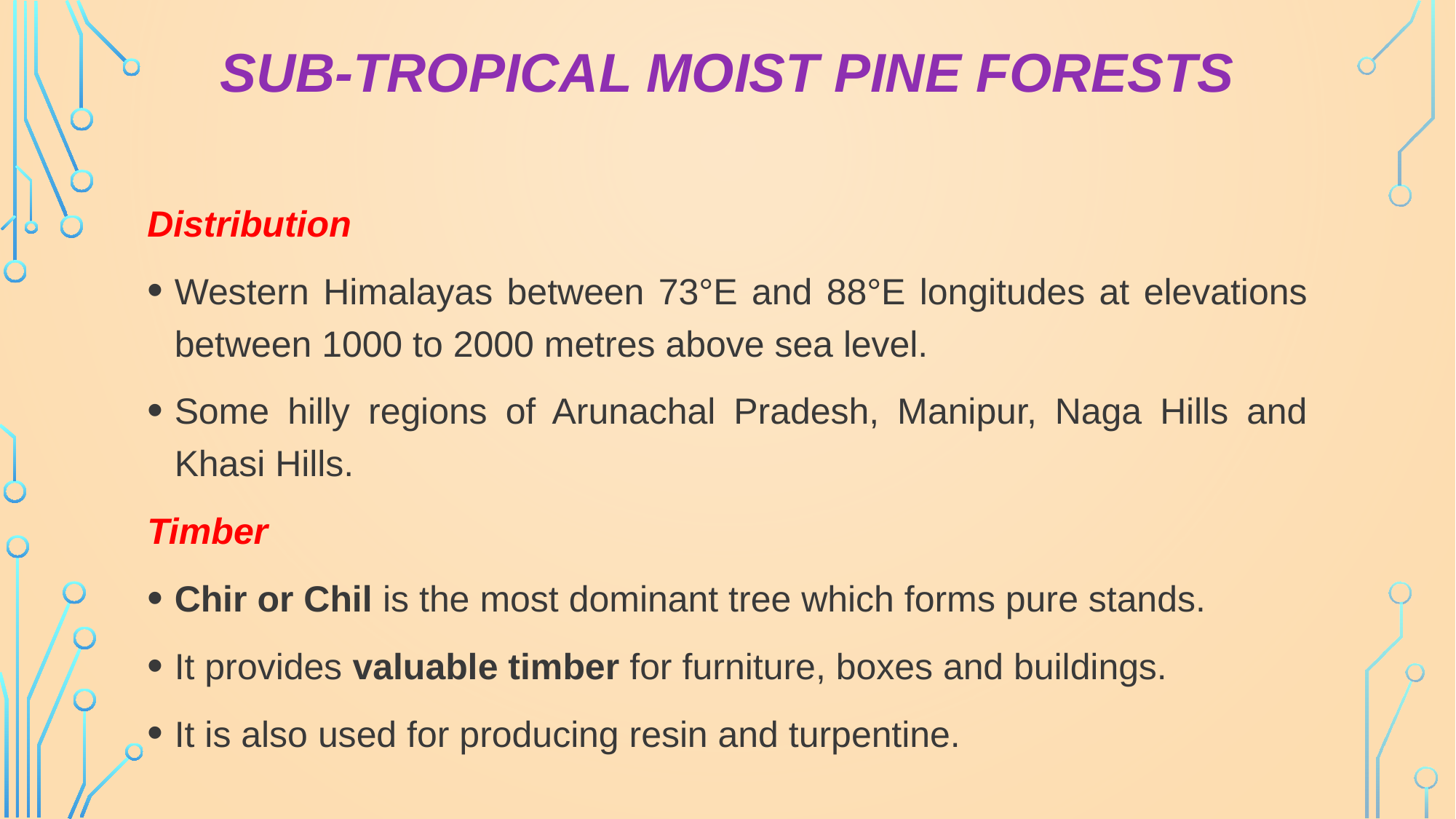

# Sub-tropical Moist Pine Forests

Distribution
Western Himalayas between 73°E and 88°E longitudes at elevations between 1000 to 2000 metres above sea level.
Some hilly regions of Arunachal Pradesh, Manipur, Naga Hills and Khasi Hills.
Timber
Chir or Chil is the most dominant tree which forms pure stands.
It provides valuable timber for furniture, boxes and buildings.
It is also used for producing resin and turpentine.